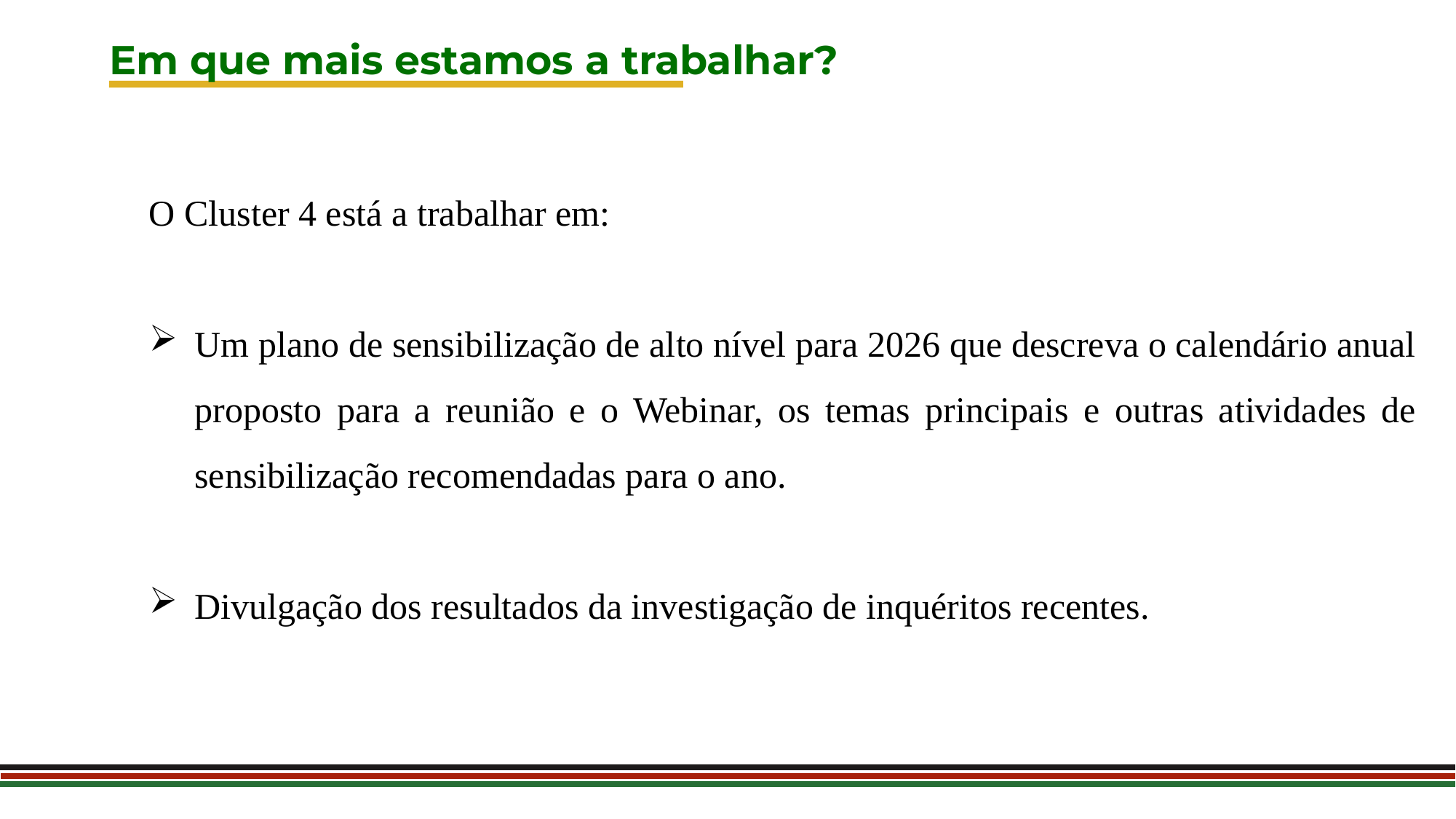

Em que mais estamos a trabalhar?

O Cluster 4 está a trabalhar em:

Um plano de sensibilização de alto nível para 2026 que descreva o calendário anual proposto para a reunião e o Webinar, os temas principais e outras atividades de sensibilização recomendadas para o ano.

Divulgação dos resultados da investigação de inquéritos recentes.